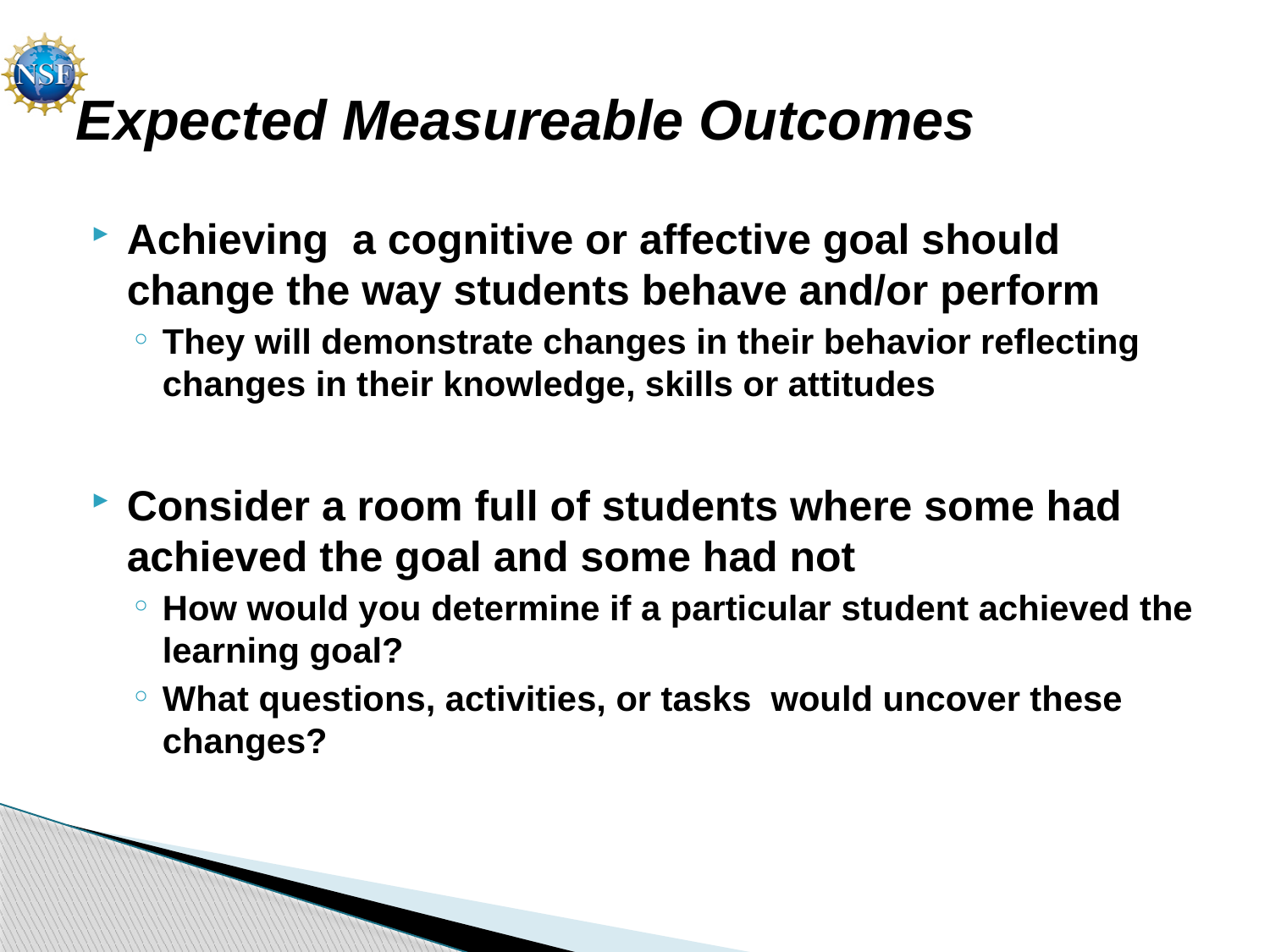

# Expected Measureable Outcomes
Achieving  a cognitive or affective goal should change the way students behave and/or perform
They will demonstrate changes in their behavior reflecting changes in their knowledge, skills or attitudes

Consider a room full of students where some had achieved the goal and some had not
How would you determine if a particular student achieved the learning goal?
What questions, activities, or tasks  would uncover these changes?